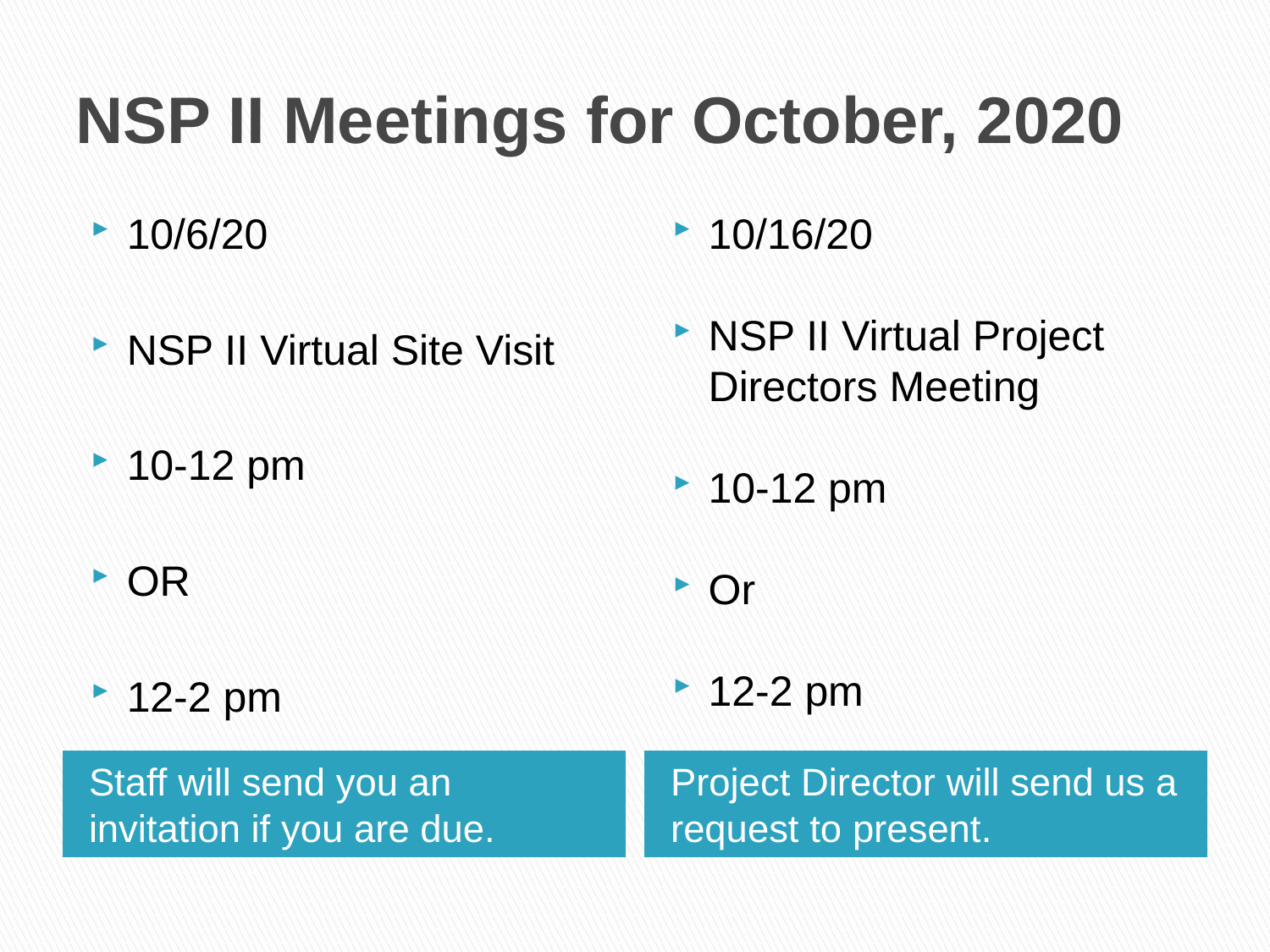

# NSP II Meetings for October, 2020
10/6/20

NSP II Virtual Site Visit

10-12 pm

OR

12-2 pm
10/16/20

NSP II Virtual Project Directors Meeting

10-12 pm

Or

12-2 pm
Staff will send you an invitation if you are due.
Project Director will send us a request to present.